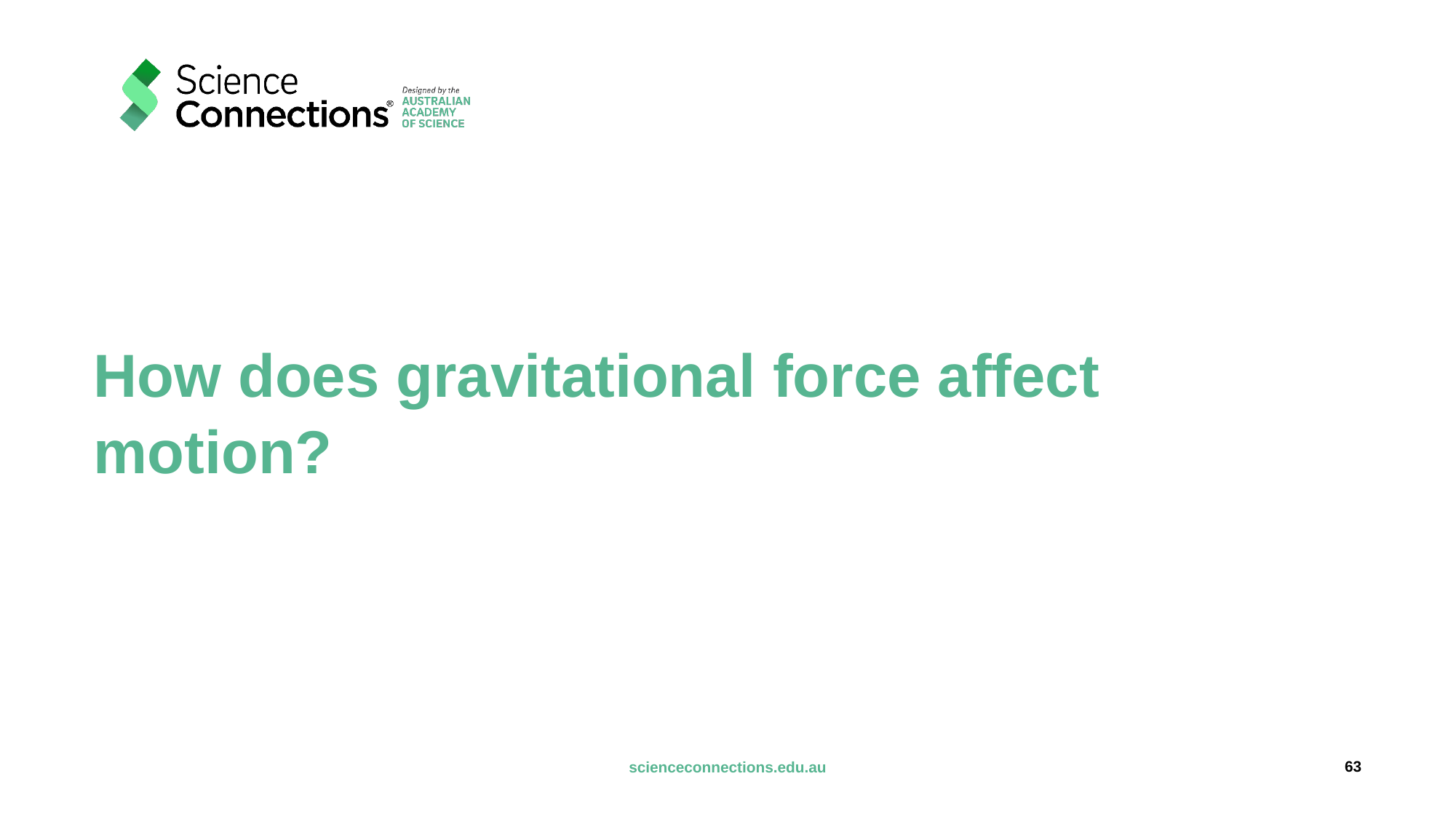

# How does gravitational force affect motion?
63
scienceconnections.edu.au